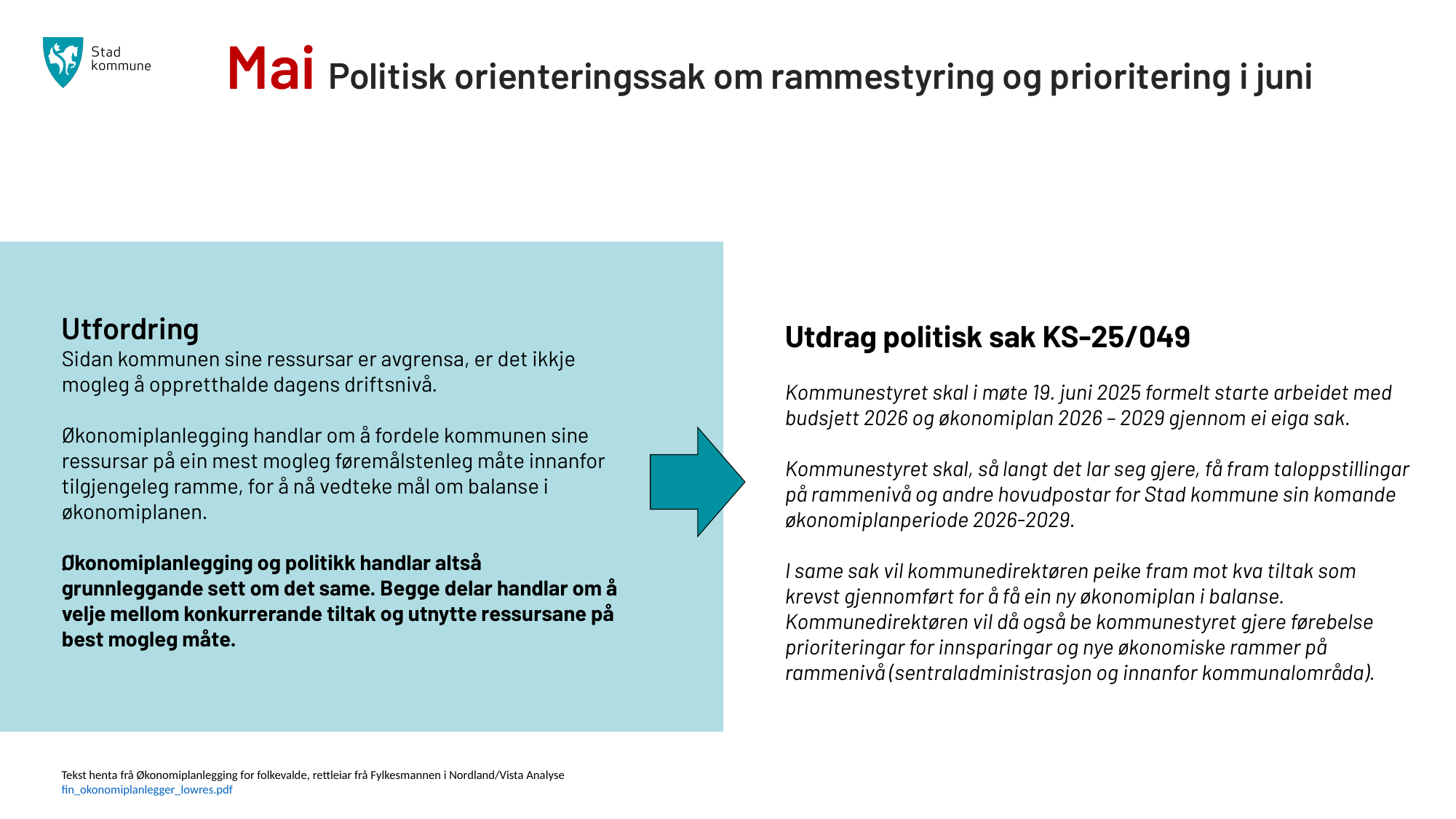

Mai Politisk orienteringssak om rammestyring og prioritering i juni

Utfordring
Sidan kommunen sine ressursar er avgrensa, er det ikkje mogleg å oppretthalde dagens driftsnivå.

Økonomiplanlegging handlar om å fordele kommunen sine ressursar på ein mest mogleg føremålstenleg måte innanfor tilgjengeleg ramme, for å nå vedteke mål om balanse i økonomiplanen.

Økonomiplanlegging og politikk handlar altså grunnleggande sett om det same. Begge delar handlar om å velje mellom konkurrerande tiltak og utnytte ressursane på best mogleg måte.
Utdrag politisk sak KS-25/049

Kommunestyret skal i møte 19. juni 2025 formelt starte arbeidet med budsjett 2026 og økonomiplan 2026 – 2029 gjennom ei eiga sak.

Kommunestyret skal, så langt det lar seg gjere, få fram taloppstillingar på rammenivå og andre hovudpostar for Stad kommune sin komande økonomiplanperiode 2026-2029.

I same sak vil kommunedirektøren peike fram mot kva tiltak som krevst gjennomført for å få ein ny økonomiplan i balanse. Kommunedirektøren vil då også be kommunestyret gjere førebelse prioriteringar for innsparingar og nye økonomiske rammer på rammenivå (sentraladministrasjon og innanfor kommunalområda).

Tekst henta frå Økonomiplanlegging for folkevalde, rettleiar frå Fylkesmannen i Nordland/Vista Analyse
fin_okonomiplanlegger_lowres.pdf